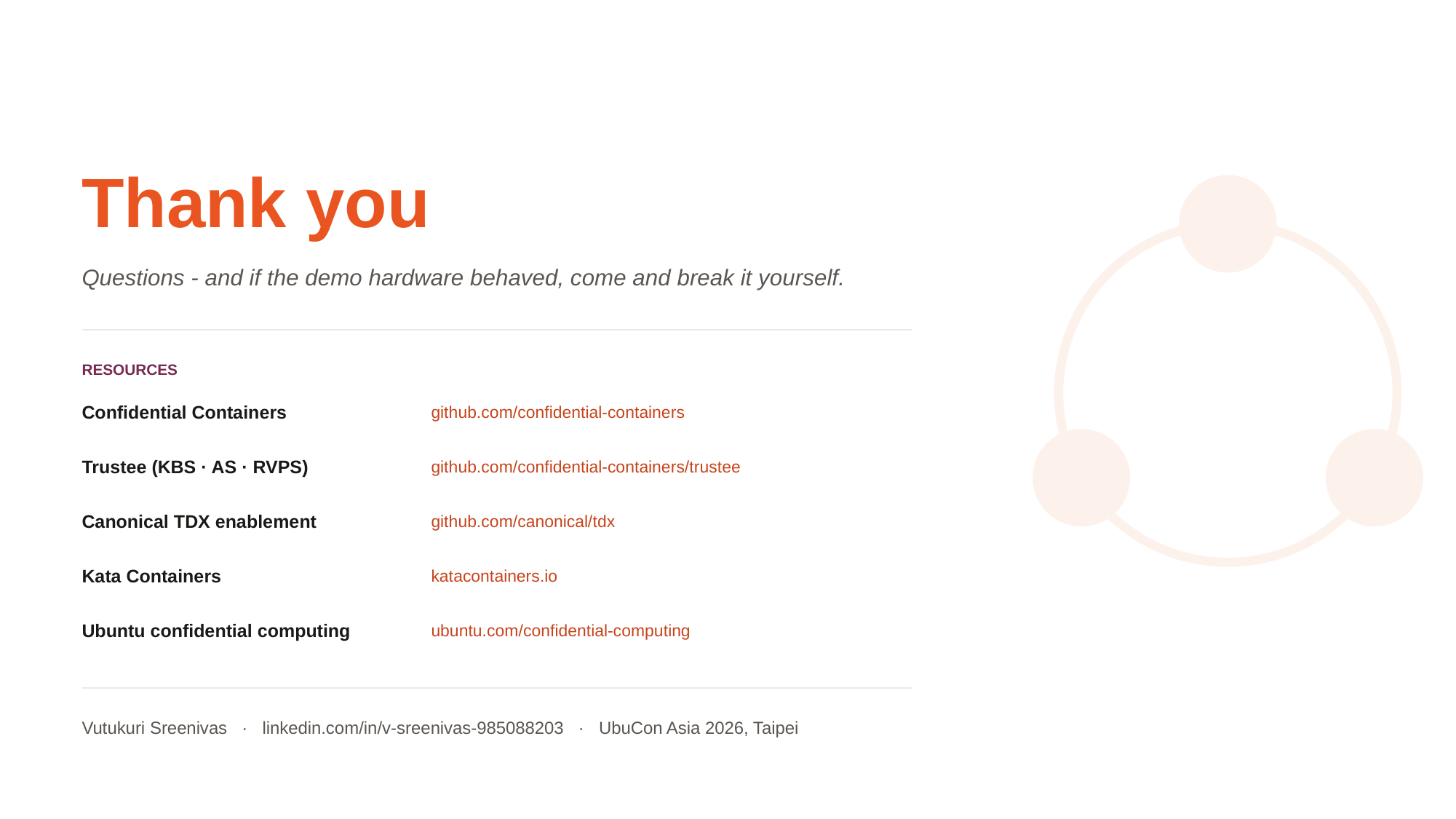

Thank you

Questions - and if the demo hardware behaved, come and break it yourself.
RESOURCES
Confidential Containers
github.com/confidential-containers

Trustee (KBS · AS · RVPS)
github.com/confidential-containers/trustee
Canonical TDX enablement
github.com/canonical/tdx
Kata Containers
katacontainers.io
Ubuntu confidential computing
ubuntu.com/confidential-computing
Vutukuri Sreenivas   ·   linkedin.com/in/v-sreenivas-985088203   ·   UbuCon Asia 2026, Taipei